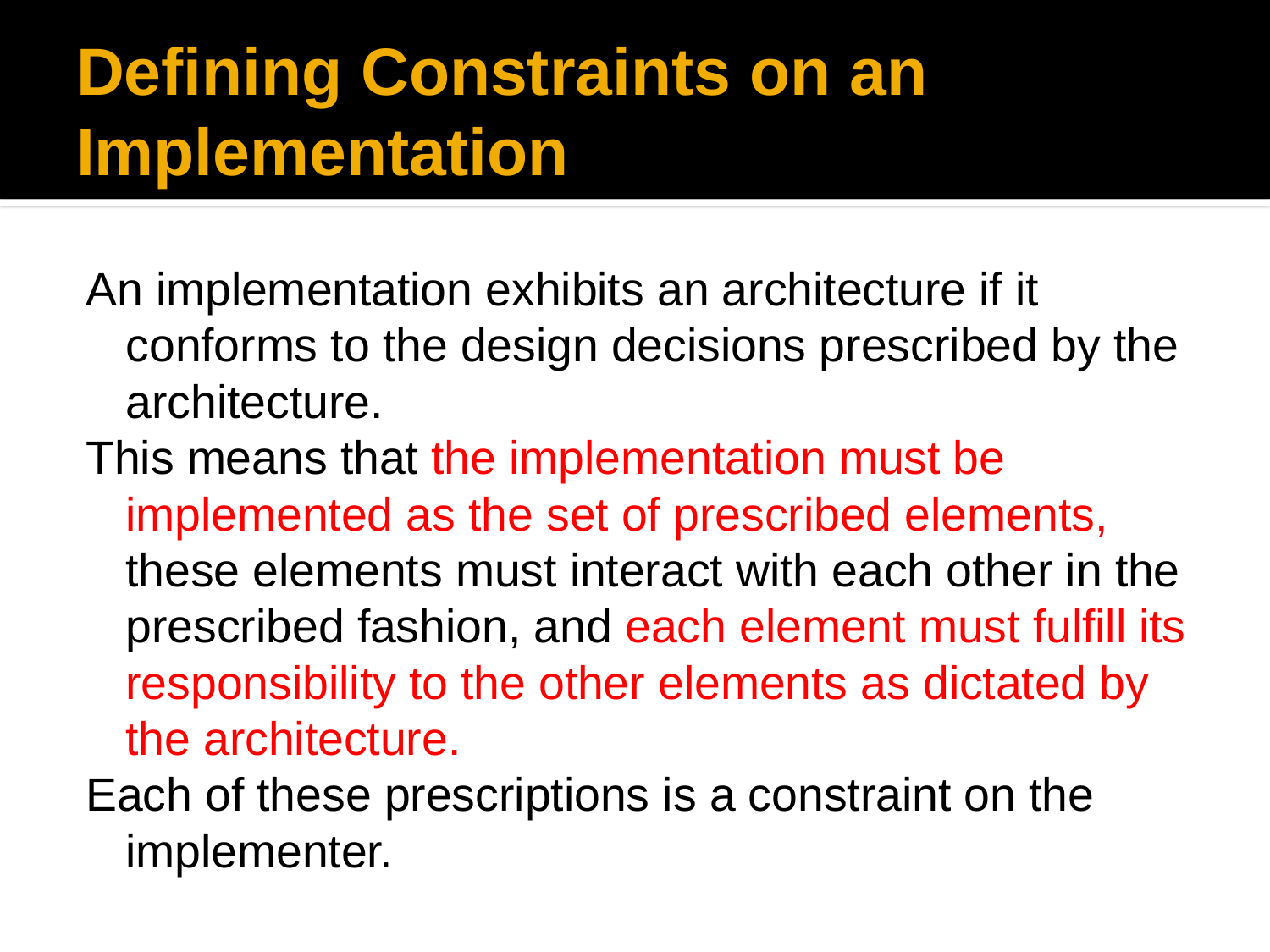

# Defining Constraints on an Implementation
An implementation exhibits an architecture if it conforms to the design decisions prescribed by the architecture.
This means that the implementation must be implemented as the set of prescribed elements, these elements must interact with each other in the prescribed fashion, and each element must fulfill its responsibility to the other elements as dictated by the architecture.
Each of these prescriptions is a constraint on the implementer.